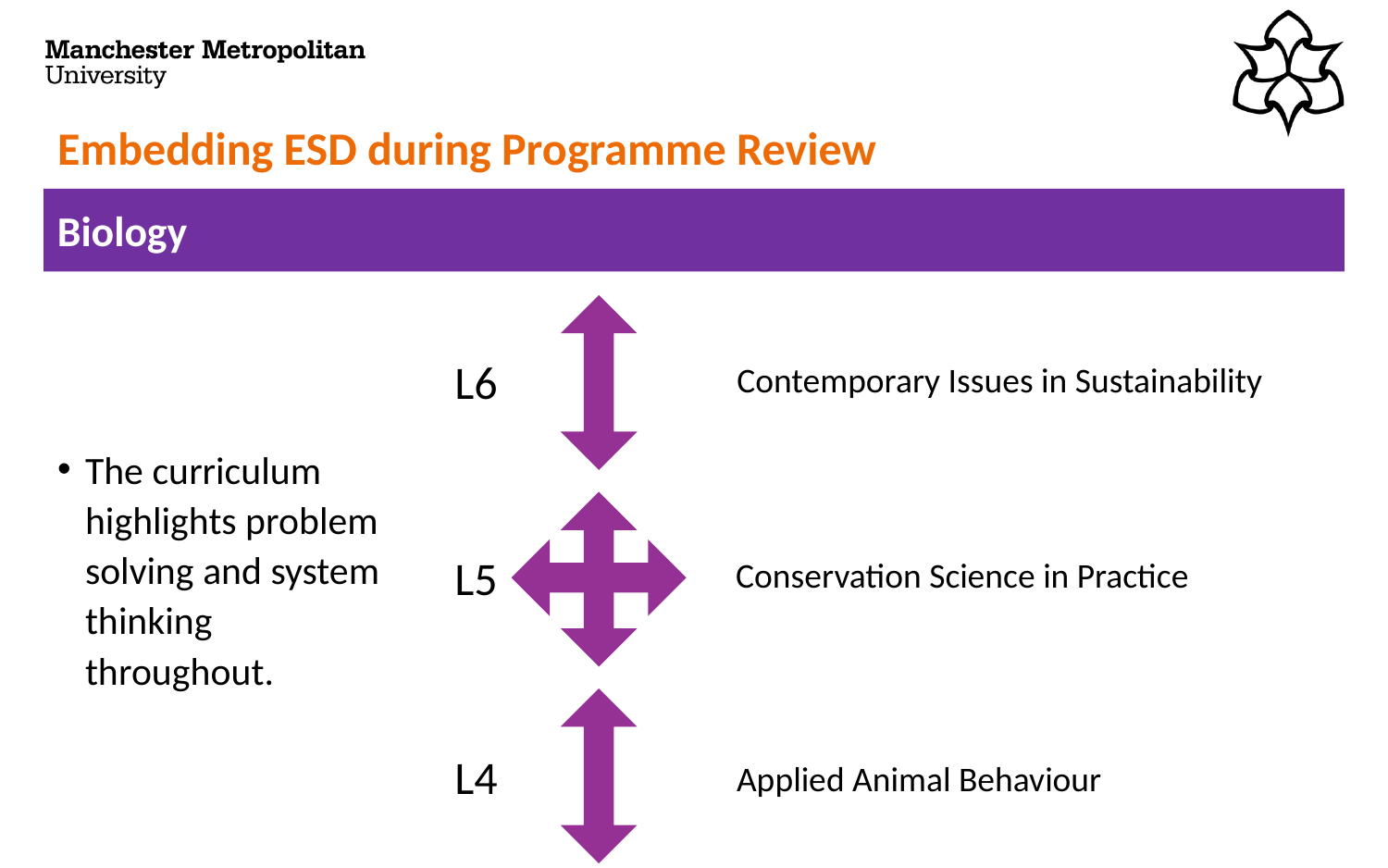

# Embedding ESD during Programme Review
Biology
The curriculum highlights problem solving and system thinking throughout.

L6
Contemporary Issues in Sustainability

L5
Conservation Science in Practice

L4
Applied Animal Behaviour